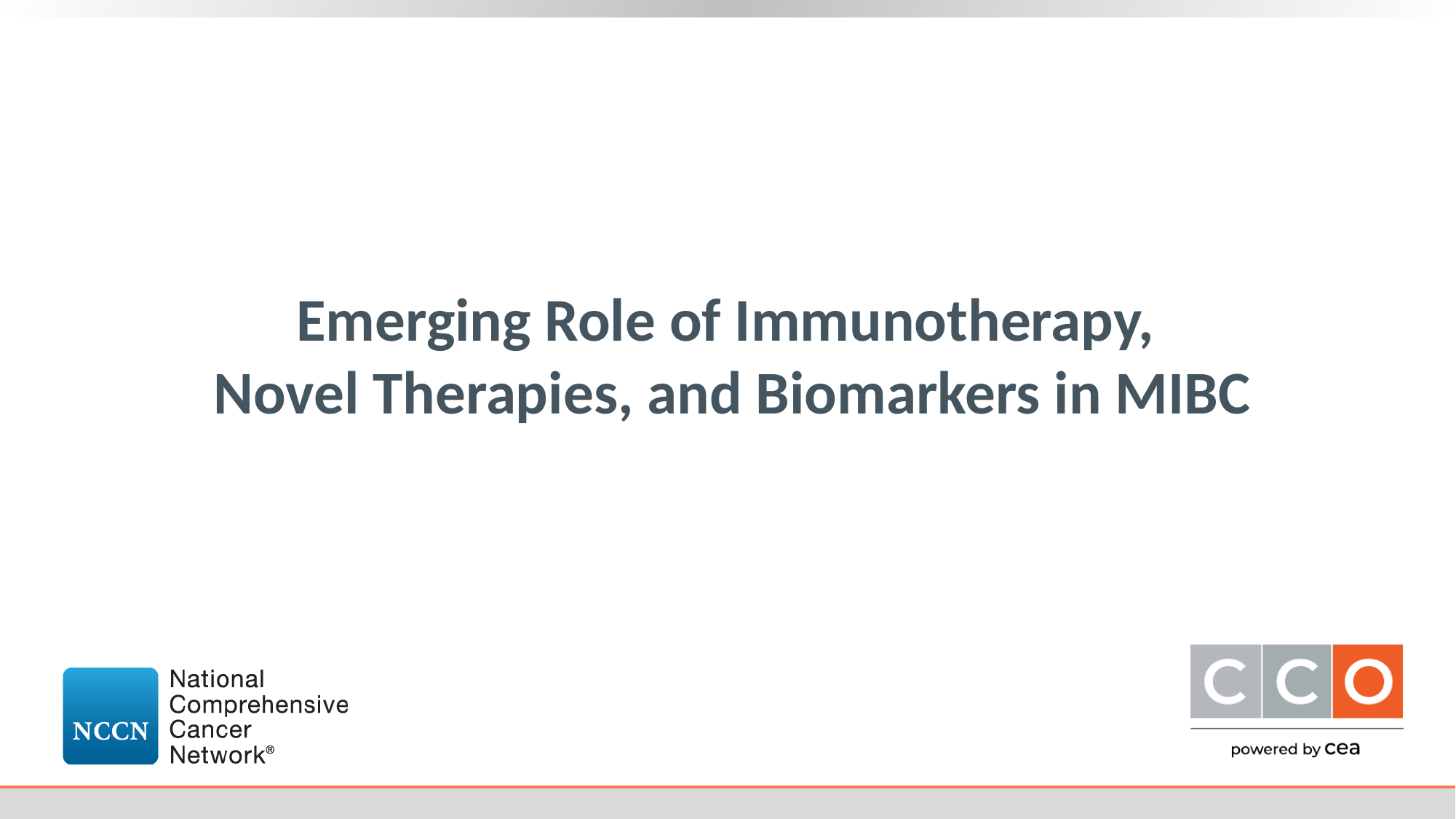

# Emerging Role of Immunotherapy, Novel Therapies, and Biomarkers in MIBC